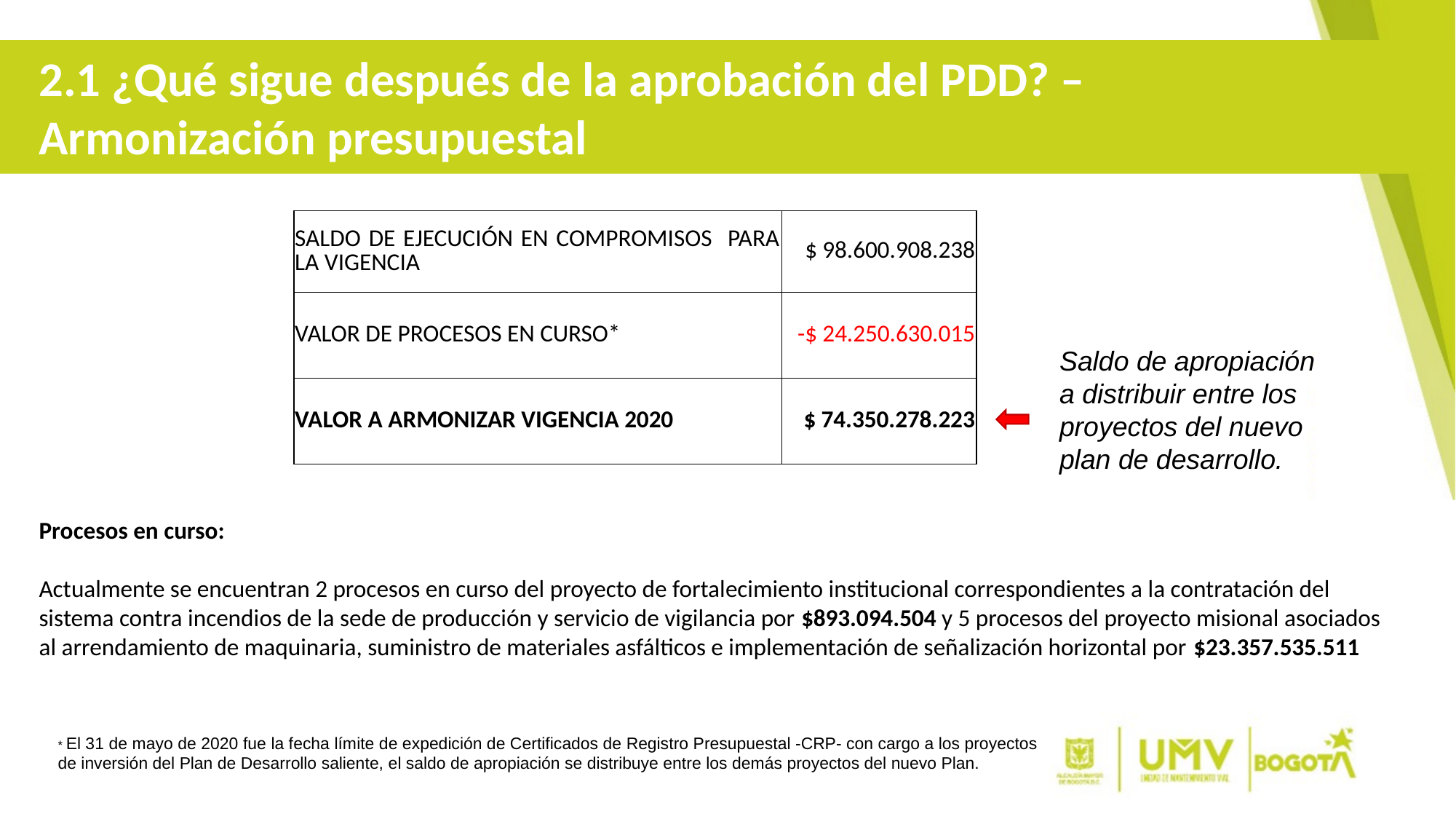

2.1 ¿Qué sigue después de la aprobación del PDD? – Armonización presupuestal
| SALDO DE EJECUCIÓN EN COMPROMISOS PARA LA VIGENCIA | $ 98.600.908.238 |
| --- | --- |
| VALOR DE PROCESOS EN CURSO\* | -$ 24.250.630.015 |
| VALOR A ARMONIZAR VIGENCIA 2020 | $ 74.350.278.223 |
Saldo de apropiación a distribuir entre los proyectos del nuevo plan de desarrollo.

Procesos en curso:

Actualmente se encuentran 2 procesos en curso del proyecto de fortalecimiento institucional correspondientes a la contratación del sistema contra incendios de la sede de producción y servicio de vigilancia por $893.094.504 y 5 procesos del proyecto misional asociados al arrendamiento de maquinaria, suministro de materiales asfálticos e implementación de señalización horizontal por $23.357.535.511
* El 31 de mayo de 2020 fue la fecha límite de expedición de Certificados de Registro Presupuestal -CRP- con cargo a los proyectos de inversión del Plan de Desarrollo saliente, el saldo de apropiación se distribuye entre los demás proyectos del nuevo Plan.